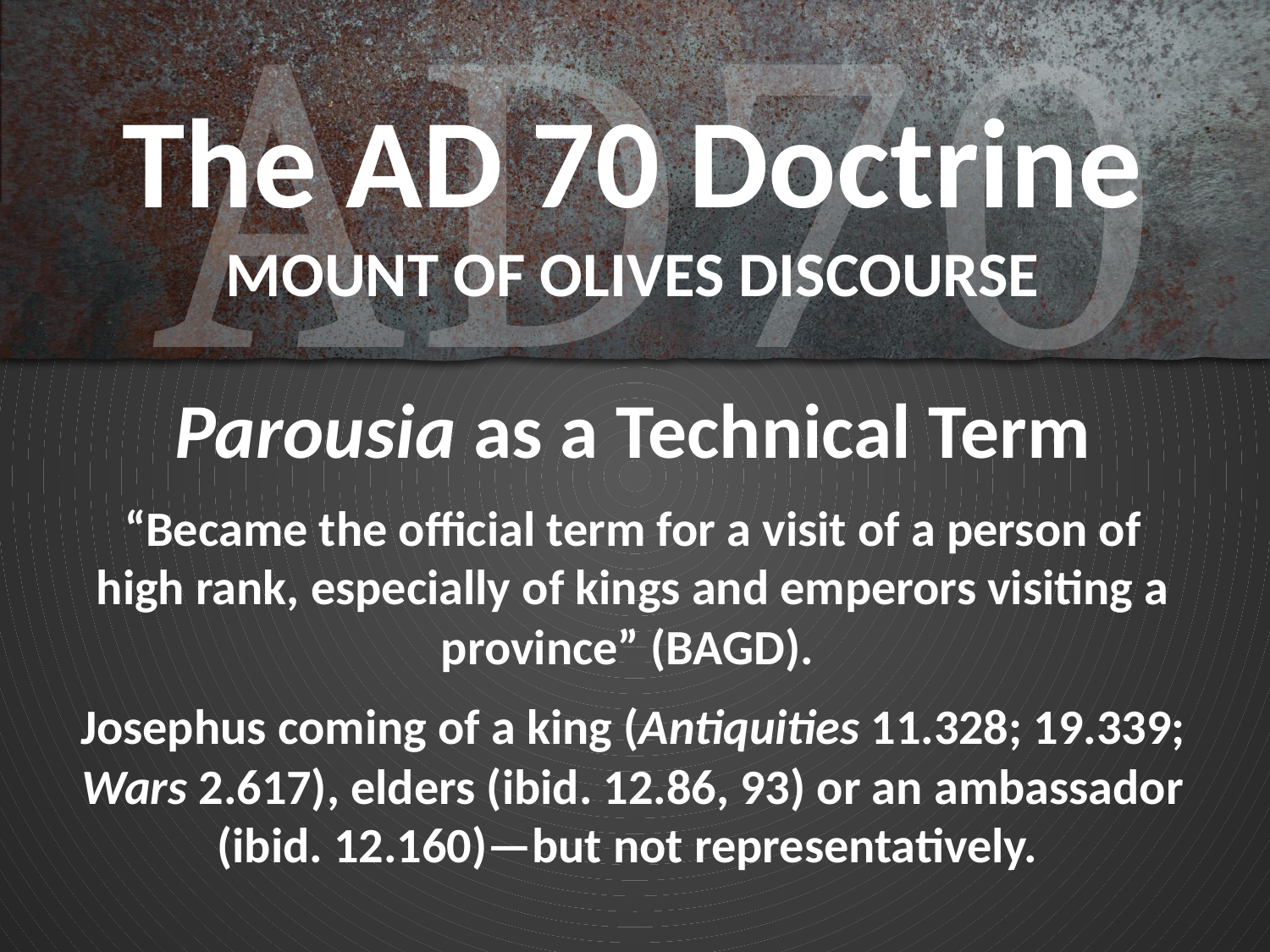

# The AD 70 Doctrine MOUNT OF OLIVES DISCOURSE
Parousia as a Technical Term
“Became the official term for a visit of a person of high rank, especially of kings and emperors visiting a province” (BAGD).
Josephus coming of a king (Antiquities 11.328; 19.339; Wars 2.617), elders (ibid. 12.86, 93) or an ambassador (ibid. 12.160)—but not representatively.